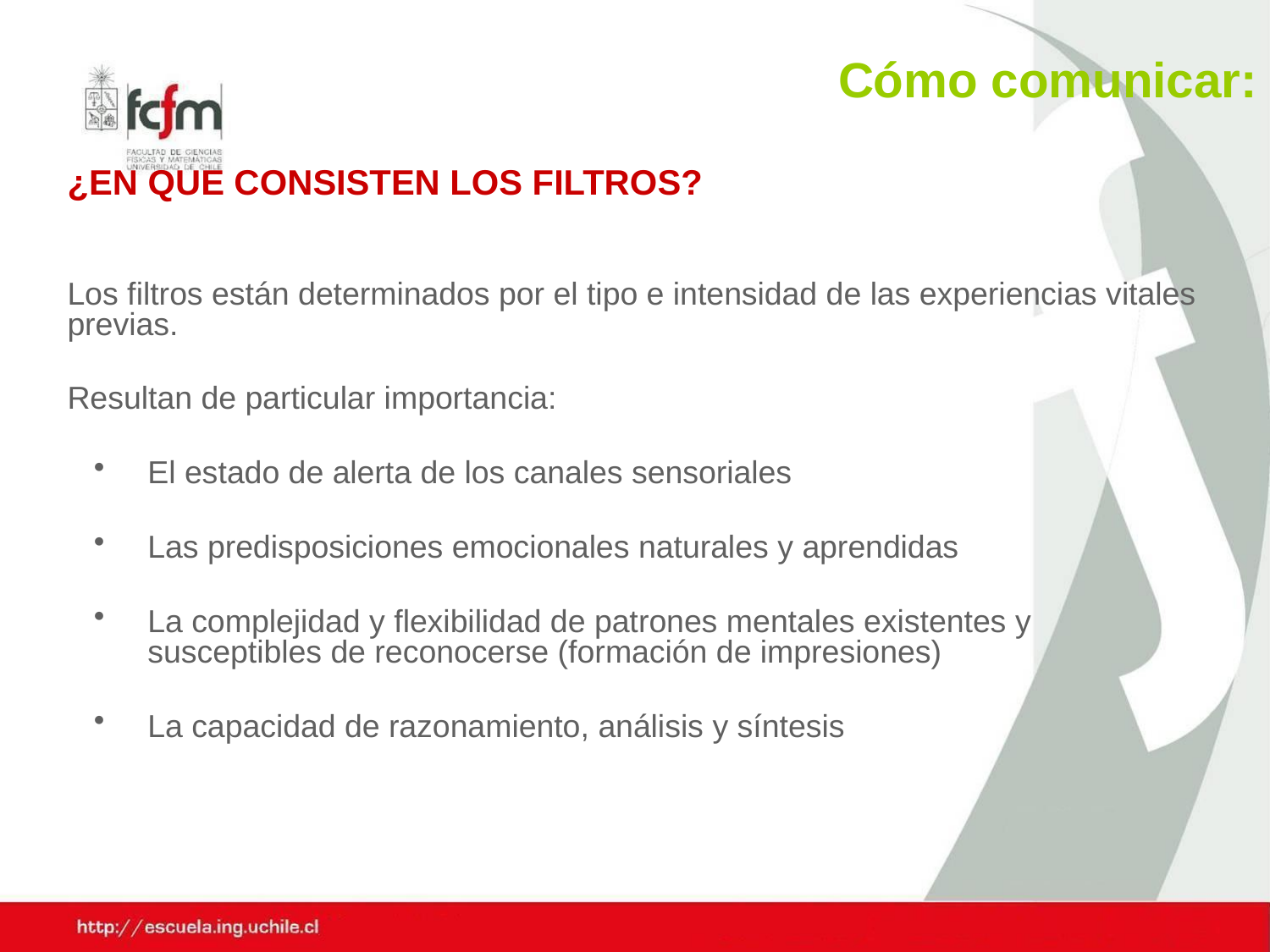

Cómo comunicar:
¿EN QUE CONSISTEN LOS FILTROS?

Los filtros están determinados por el tipo e intensidad de las experiencias vitales previas.
Resultan de particular importancia:
El estado de alerta de los canales sensoriales
Las predisposiciones emocionales naturales y aprendidas
La complejidad y flexibilidad de patrones mentales existentes y susceptibles de reconocerse (formación de impresiones)
La capacidad de razonamiento, análisis y síntesis